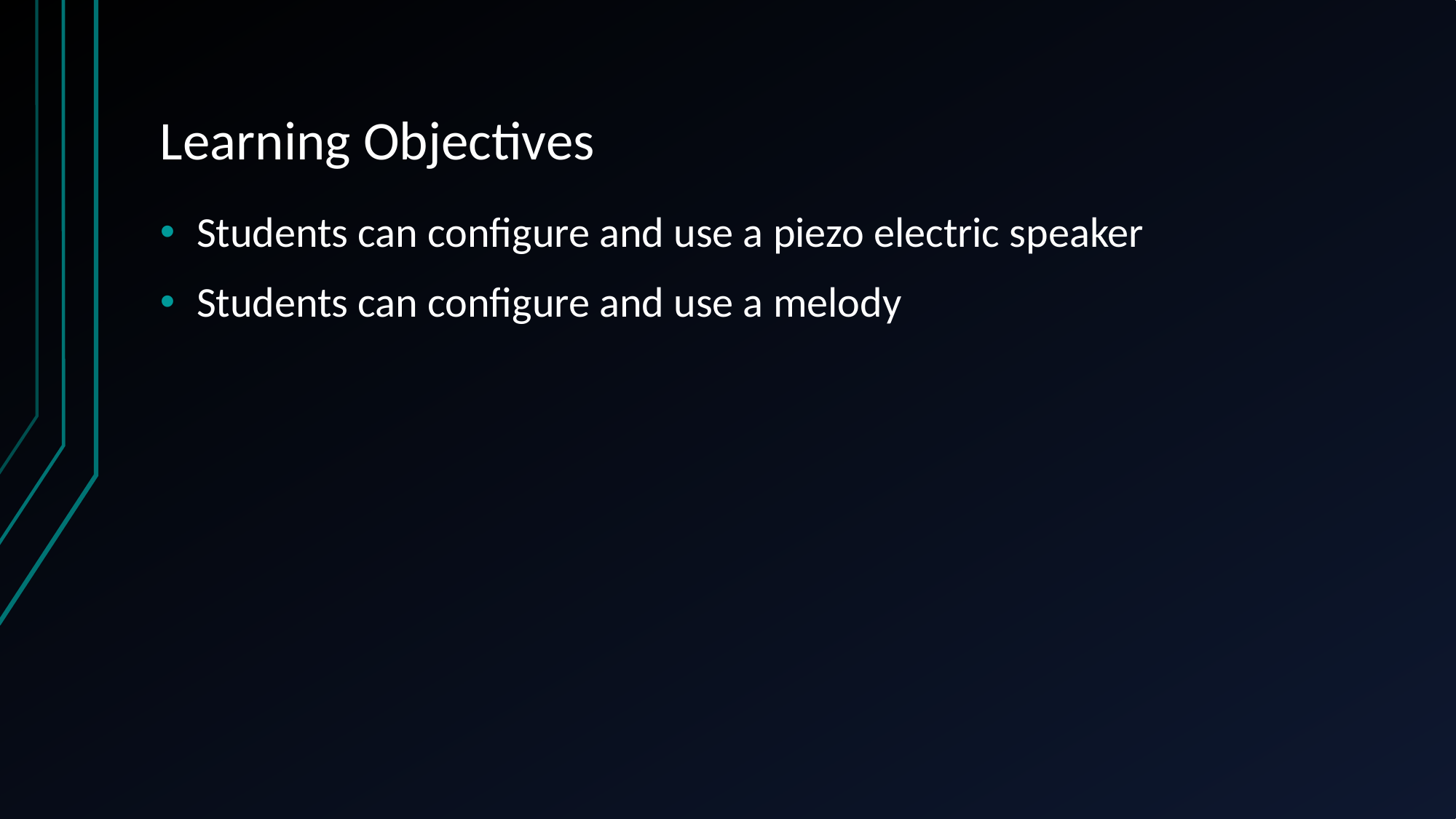

# Learning Objectives
Students can configure and use a piezo electric speaker
Students can configure and use a melody